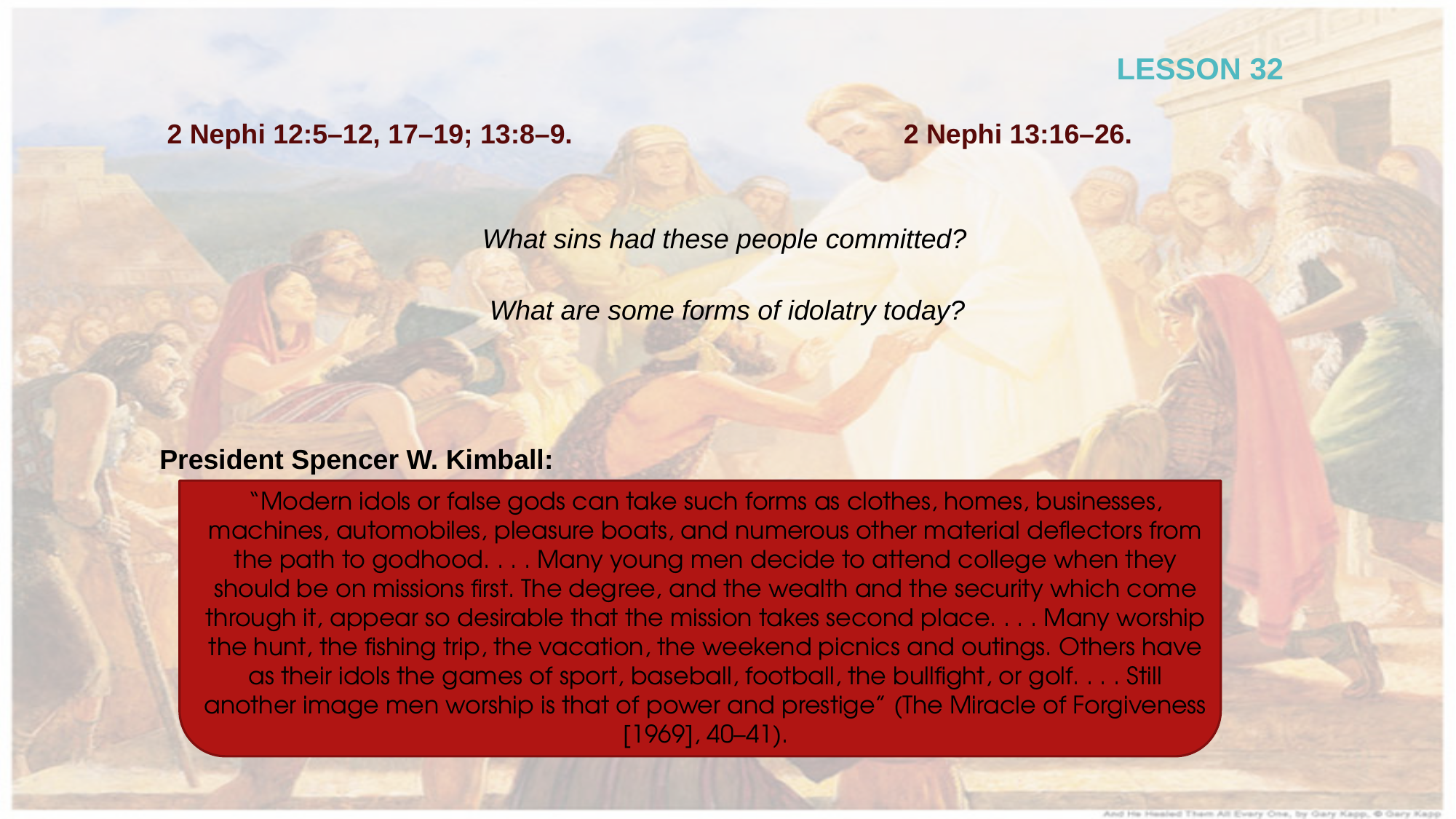

LESSON 32

2 Nephi 12:5–12, 17–19; 13:8–9.
2 Nephi 13:16–26.
What sins had these people committed?
What are some forms of idolatry today?
President Spencer W. Kimball:

“Modern idols or false gods can take such forms as clothes, homes, businesses, machines, automobiles, pleasure boats, and numerous other material deflectors from the path to godhood. . . . Many young men decide to attend college when they should be on missions first. The degree, and the wealth and the security which come through it, appear so desirable that the mission takes second place. . . . Many worship the hunt, the fishing trip, the vacation, the weekend picnics and outings. Others have as their idols the games of sport, baseball, football, the bullfight, or golf. . . . Still another image men worship is that of power and prestige” (The Miracle of Forgiveness [1969], 40–41).